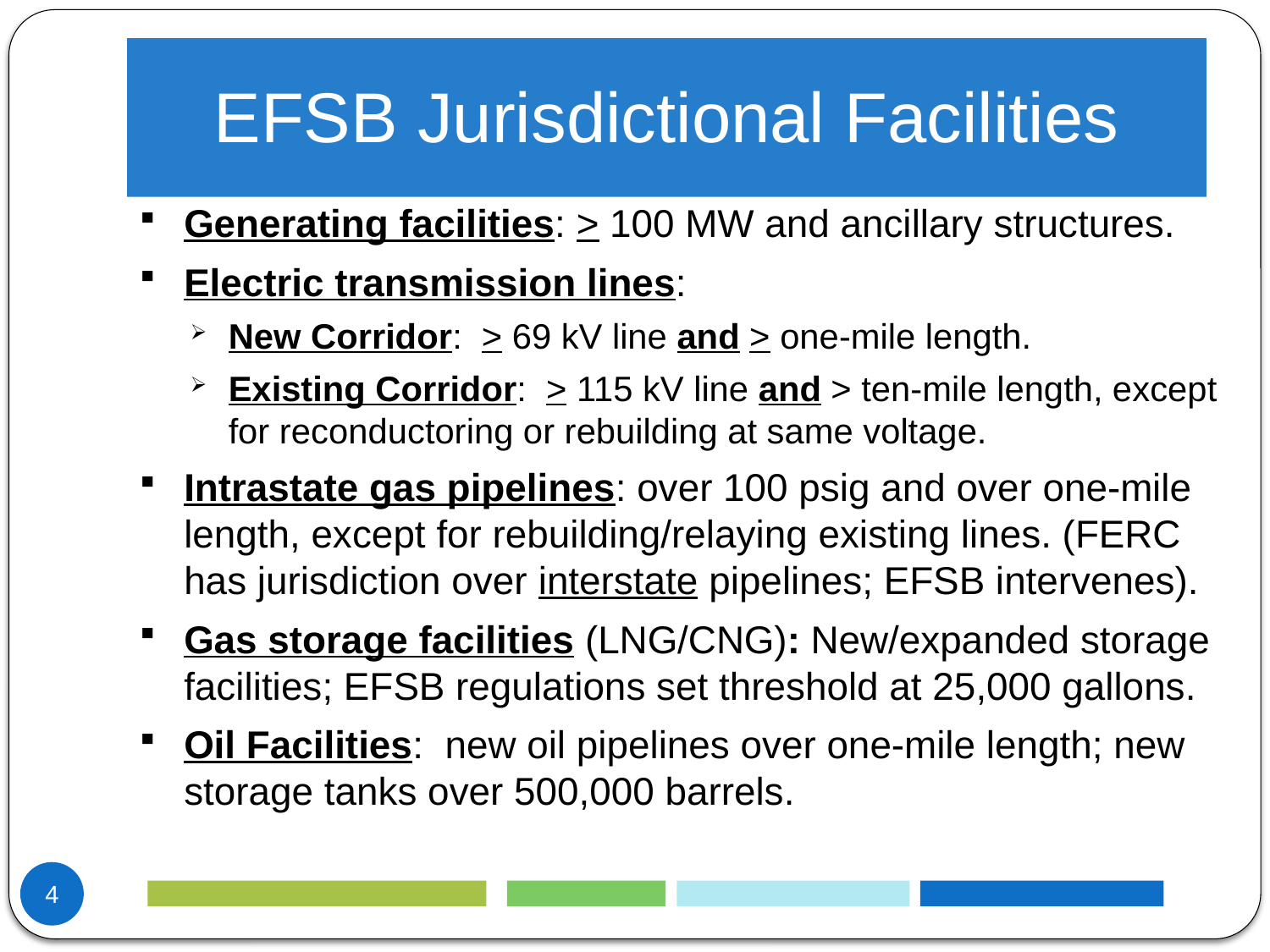

# EFSB Jurisdictional Facilities
Generating facilities: > 100 MW and ancillary structures.
Electric transmission lines:
New Corridor:  > 69 kV line and > one-mile length.
Existing Corridor:  > 115 kV line and > ten-mile length, except for reconductoring or rebuilding at same voltage.
Intrastate gas pipelines: over 100 psig and over one-mile length, except for rebuilding/relaying existing lines. (FERC has jurisdiction over interstate pipelines; EFSB intervenes).
Gas storage facilities (LNG/CNG): New/expanded storage facilities; EFSB regulations set threshold at 25,000 gallons.
Oil Facilities:  new oil pipelines over one-mile length; new storage tanks over 500,000 barrels.
4